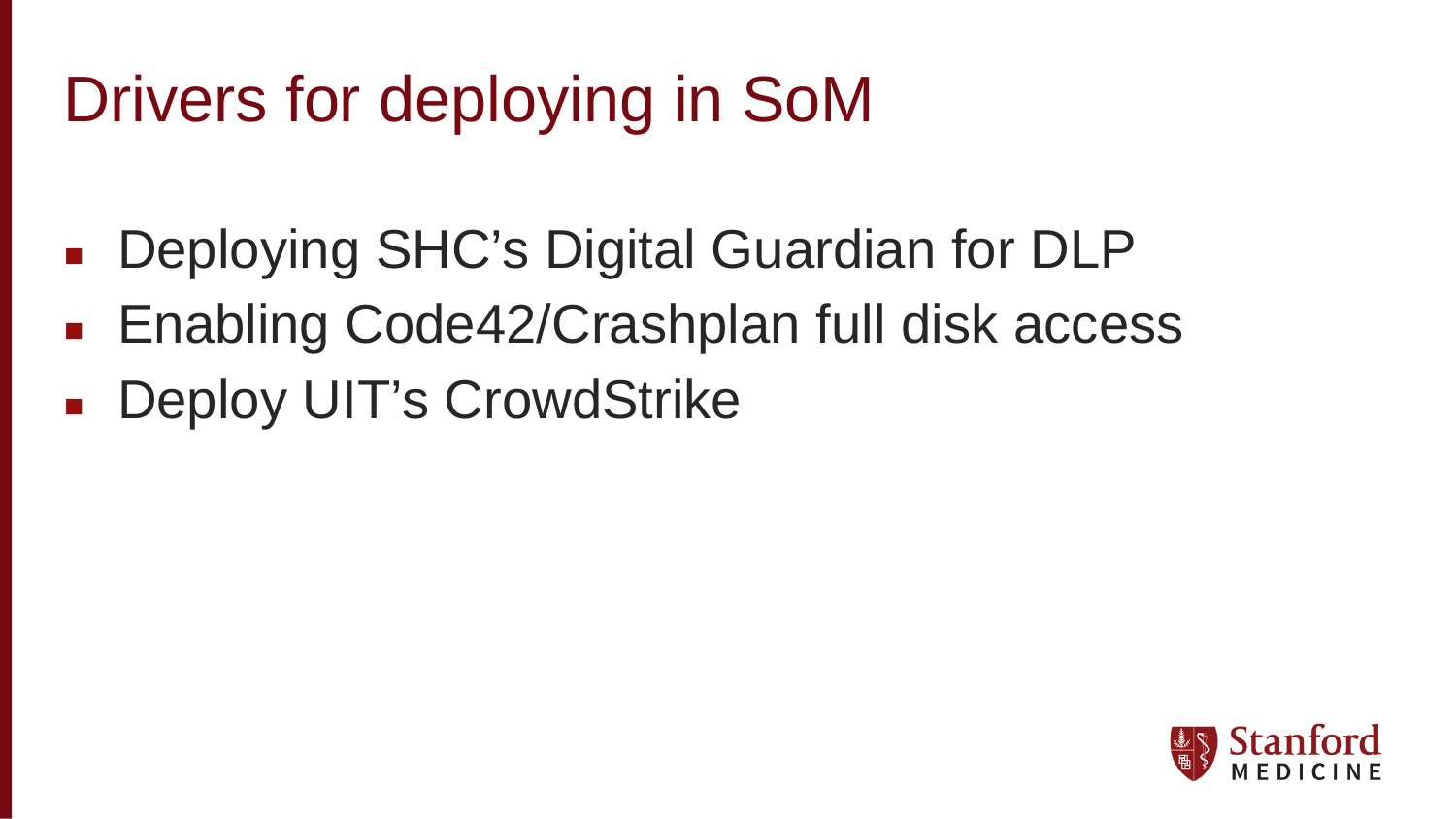

# Drivers for deploying in SoM

Deploying SHC’s Digital Guardian for DLP
Enabling Code42/Crashplan full disk access
Deploy UIT’s CrowdStrike